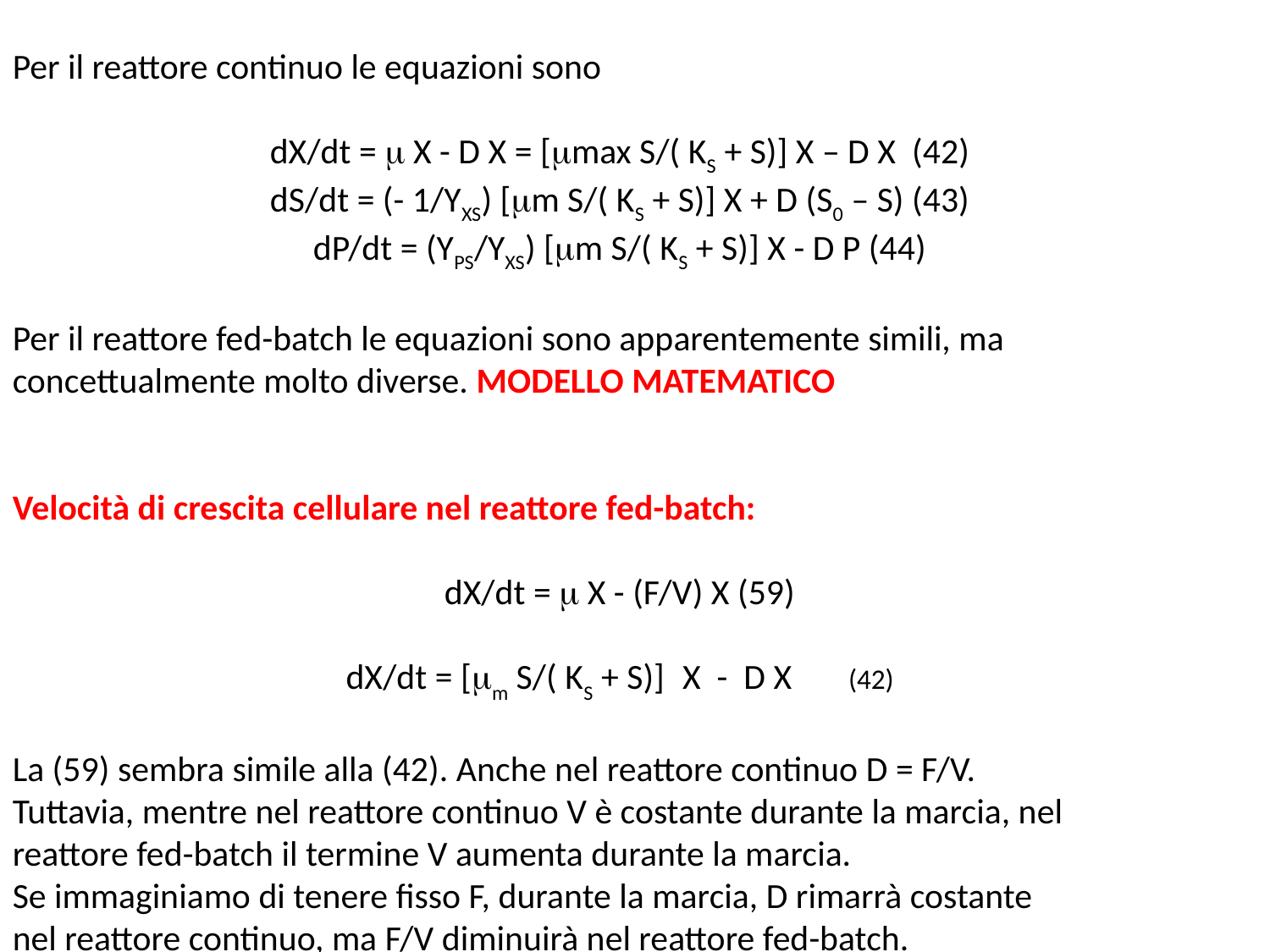

Per il reattore continuo le equazioni sono

dX/dt = μ X - D X = [μmax S/( KS + S)] X – D X  (42)
dS/dt = (- 1/YXS) [μm S/( KS + S)] X + D (S0 – S) (43)
dP/dt = (YPS/YXS) [μm S/( KS + S)] X - D P (44)

Per il reattore fed-batch le equazioni sono apparentemente simili, ma
concettualmente molto diverse. MODELLO MATEMATICO

Velocità di crescita cellulare nel reattore fed-batch:

dX/dt = μ X - (F/V) X (59)

dX/dt = [μm S/( KS + S)] X  -  D X       (42)

La (59) sembra simile alla (42). Anche nel reattore continuo D = F/V.
Tuttavia, mentre nel reattore continuo V è costante durante la marcia, nel
reattore fed-batch il termine V aumenta durante la marcia.
Se immaginiamo di tenere fisso F, durante la marcia, D rimarrà costante
nel reattore continuo, ma F/V diminuirà nel reattore fed-batch.